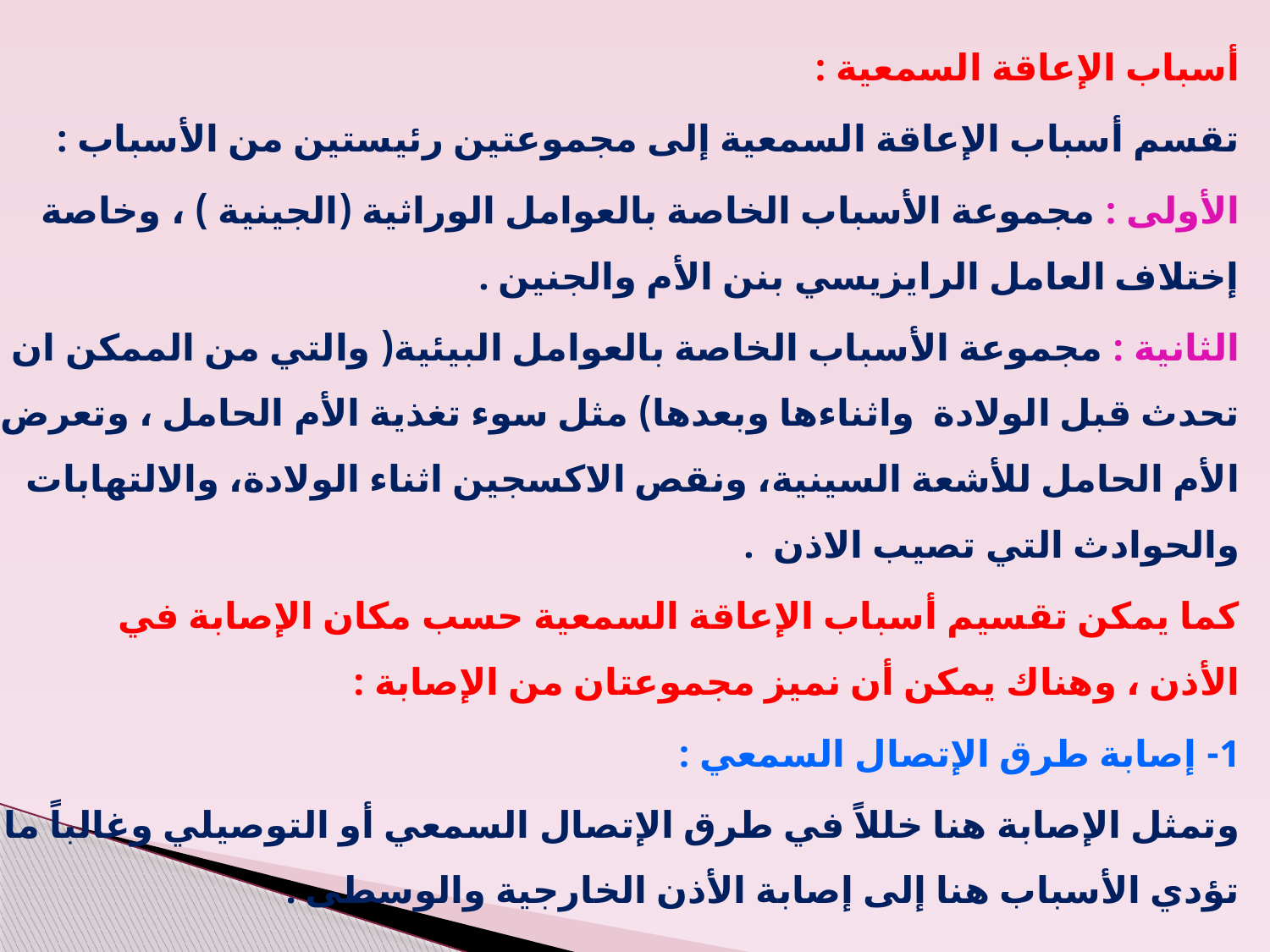

أسباب الإعاقة السمعية :
تقسم أسباب الإعاقة السمعية إلى مجموعتين رئيستين من الأسباب :
الأولى : مجموعة الأسباب الخاصة بالعوامل الوراثية (الجينية ) ، وخاصة إختلاف العامل الرايزيسي بنن الأم والجنين .
الثانية : مجموعة الأسباب الخاصة بالعوامل البيئية( والتي من الممكن ان تحدث قبل الولادة  واثناءها وبعدها) مثل سوء تغذية الأم الحامل ، وتعرض الأم الحامل للأشعة السينية، ونقص الاكسجين اثناء الولادة، والالتهابات والحوادث التي تصيب الاذن  .
كما يمكن تقسيم أسباب الإعاقة السمعية حسب مكان الإصابة في الأذن ، وهناك يمكن أن نميز مجموعتان من الإصابة :
1- إصابة طرق الإتصال السمعي :
وتمثل الإصابة هنا خللاً في طرق الإتصال السمعي أو التوصيلي وغالباً ما تؤدي الأسباب هنا إلى إصابة الأذن الخارجية والوسطى .